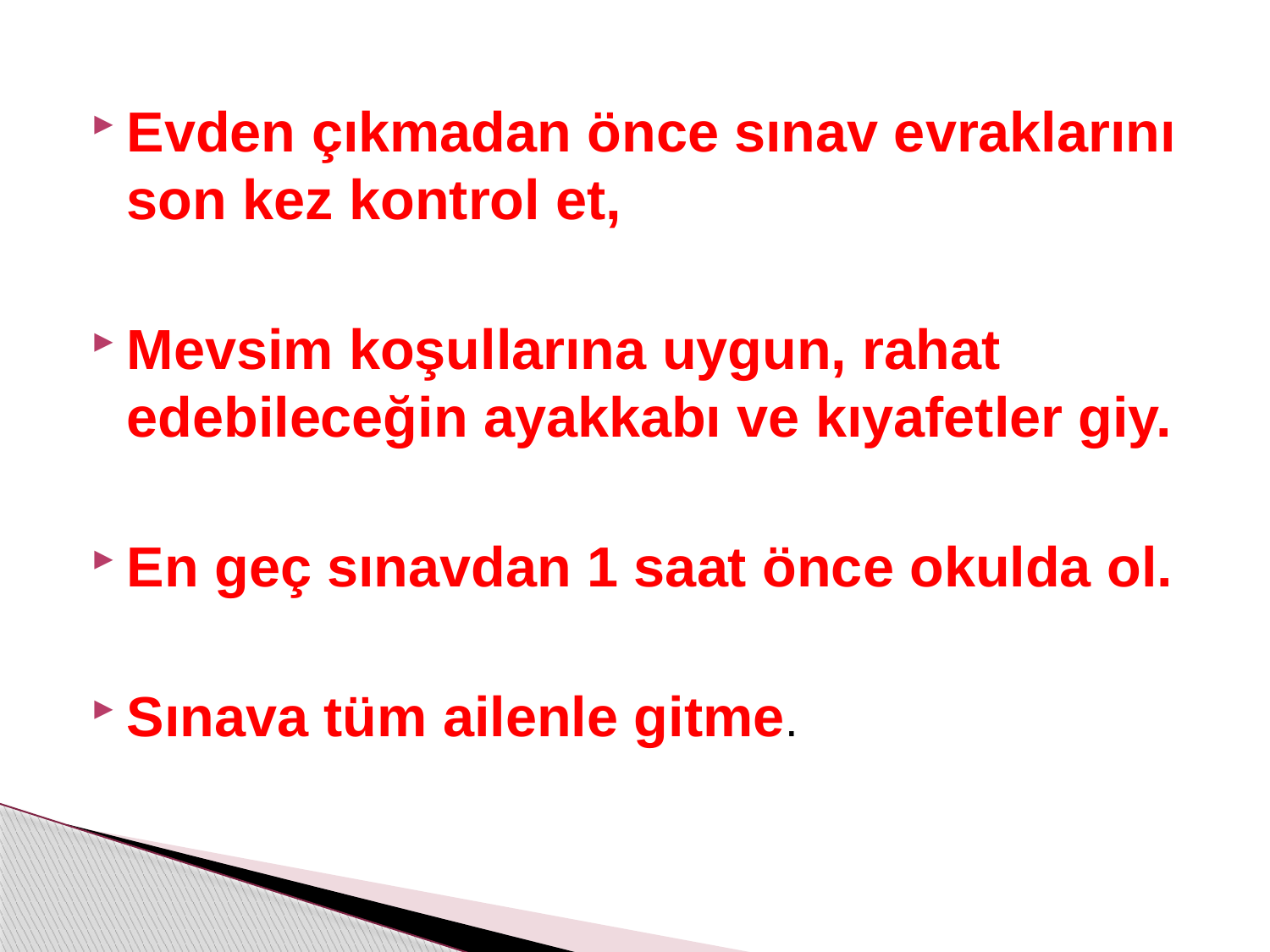

Evden çıkmadan önce sınav evraklarını son kez kontrol et,

Mevsim koşullarına uygun, rahat edebileceğin ayakkabı ve kıyafetler giy.

En geç sınavdan 1 saat önce okulda ol.

Sınava tüm ailenle gitme.